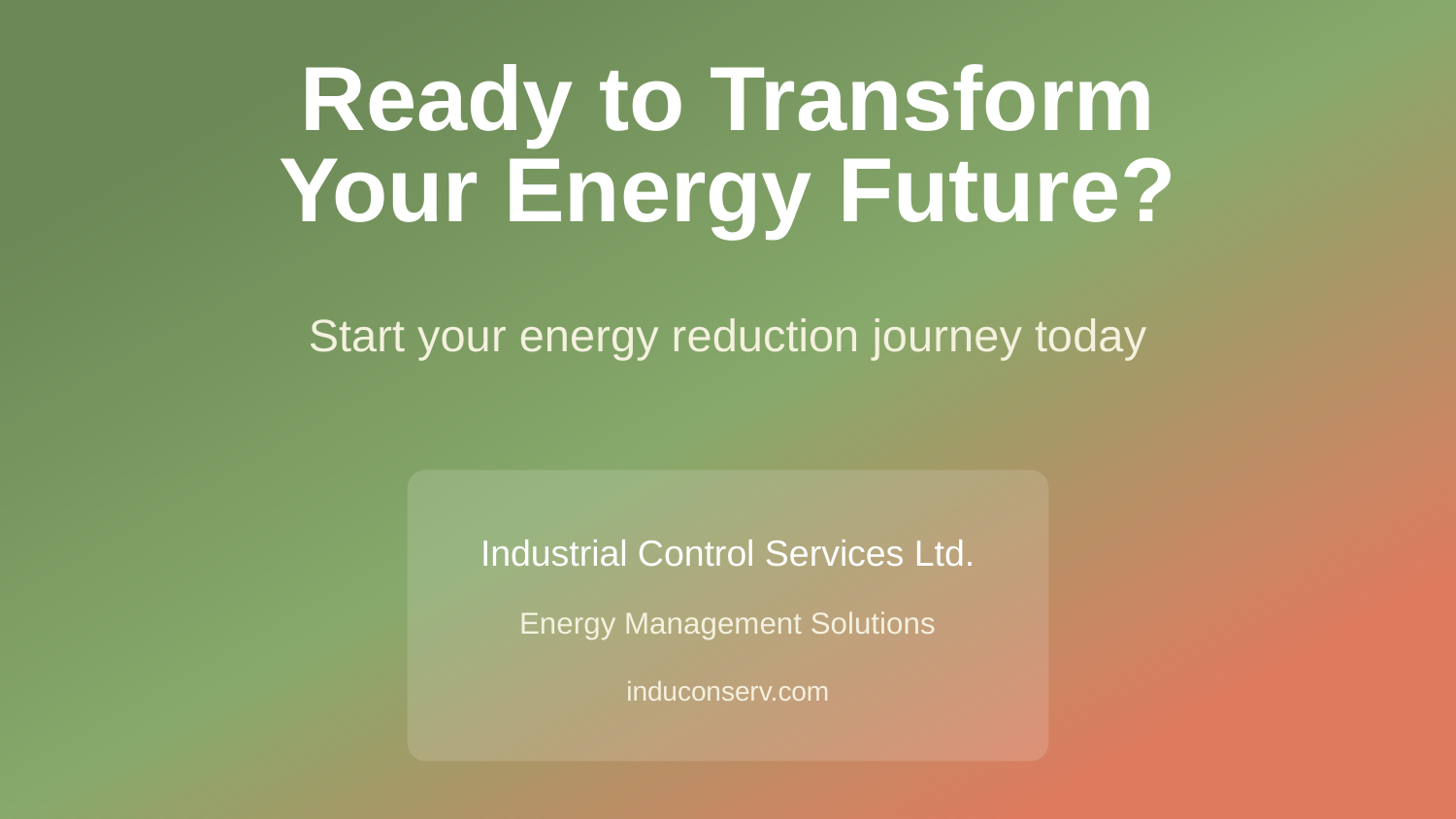

Ready to Transform Your Energy Future?
Start your energy reduction journey today

Industrial Control Services Ltd.
Energy Management Solutions
induconserv.com